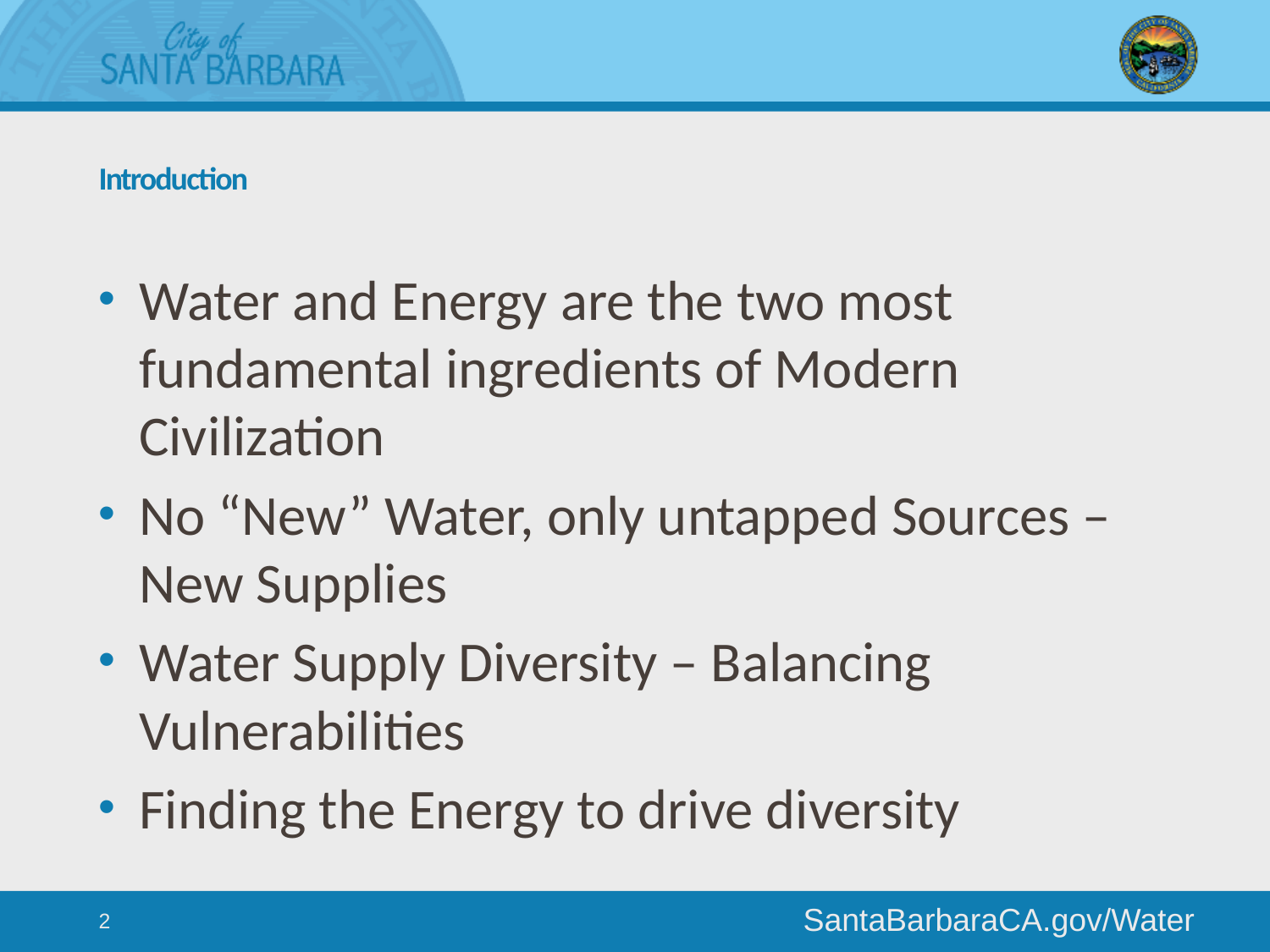

# Introduction
Water and Energy are the two most fundamental ingredients of Modern Civilization
No “New” Water, only untapped Sources – New Supplies
Water Supply Diversity – Balancing Vulnerabilities
Finding the Energy to drive diversity
2